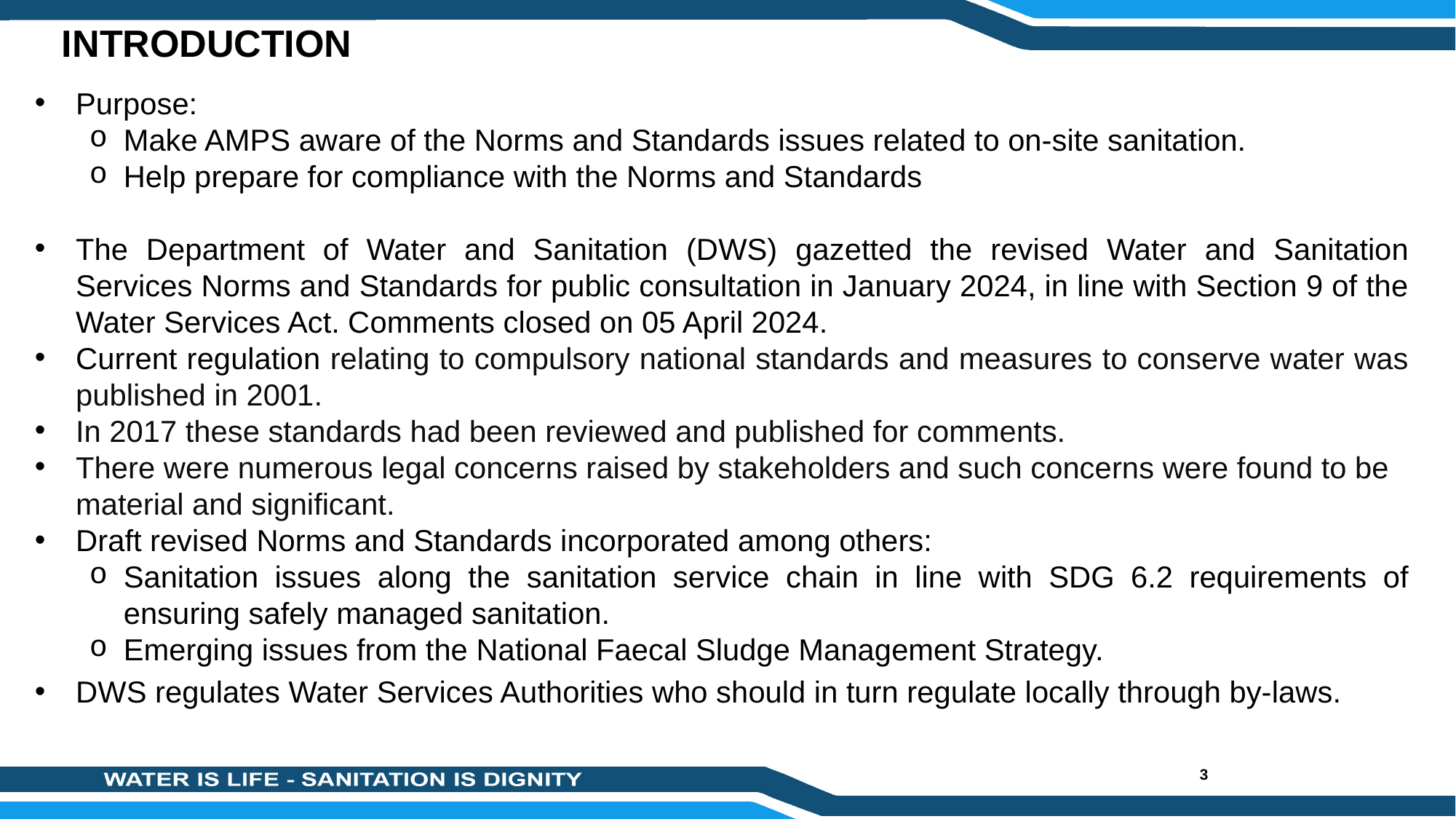

INTRODUCTION
Purpose:
Make AMPS aware of the Norms and Standards issues related to on-site sanitation.
Help prepare for compliance with the Norms and Standards

The Department of Water and Sanitation (DWS) gazetted the revised Water and Sanitation Services Norms and Standards for public consultation in January 2024, in line with Section 9 of the Water Services Act. Comments closed on 05 April 2024.
Current regulation relating to compulsory national standards and measures to conserve water was published in 2001.
In 2017 these standards had been reviewed and published for comments.
There were numerous legal concerns raised by stakeholders and such concerns were found to be material and significant.
Draft revised Norms and Standards incorporated among others:
Sanitation issues along the sanitation service chain in line with SDG 6.2 requirements of ensuring safely managed sanitation.
Emerging issues from the National Faecal Sludge Management Strategy.
DWS regulates Water Services Authorities who should in turn regulate locally through by-laws.

3